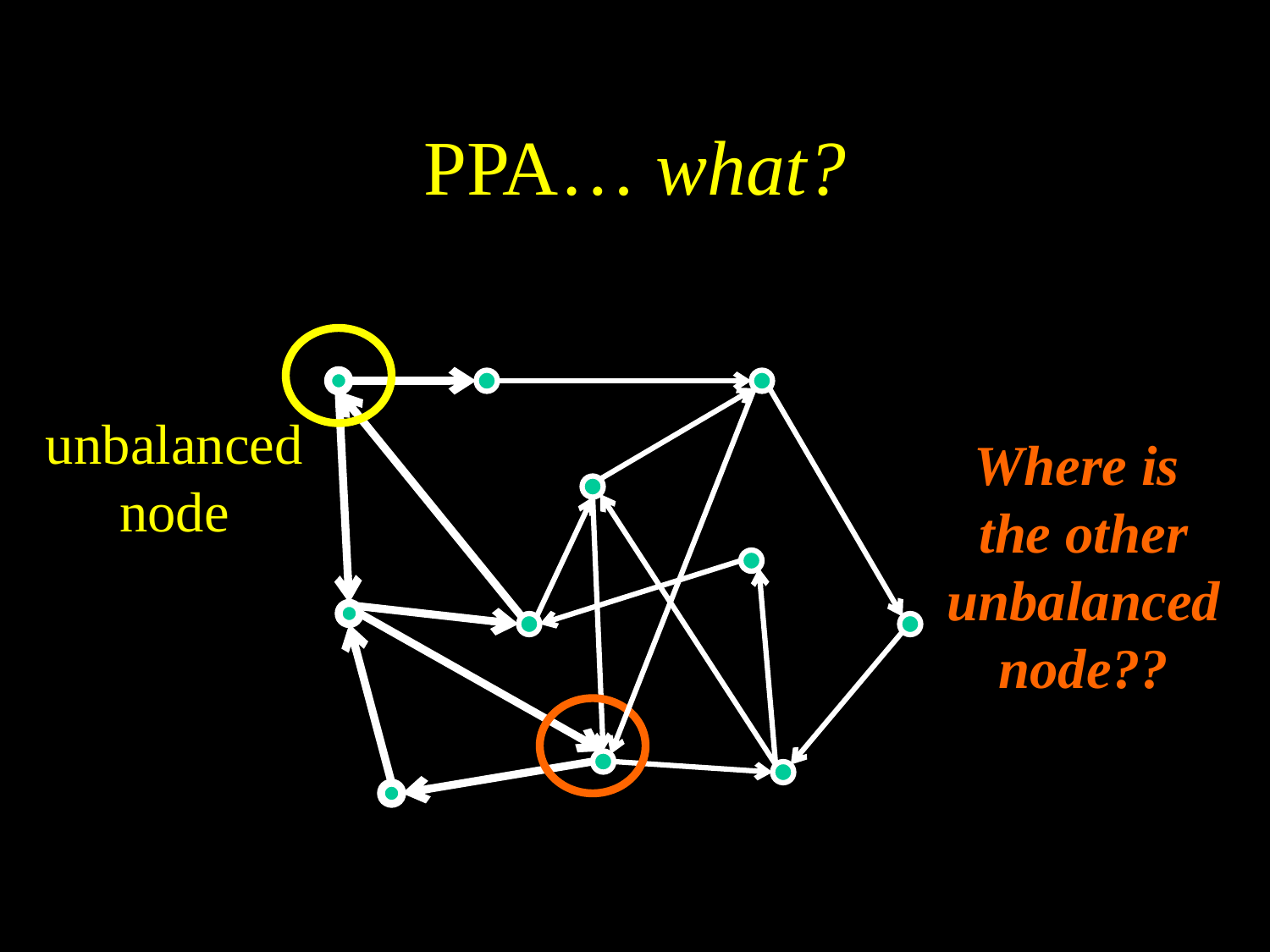

# PPA… what?

unbalanced
node
Where is
the other
unbalanced
node??